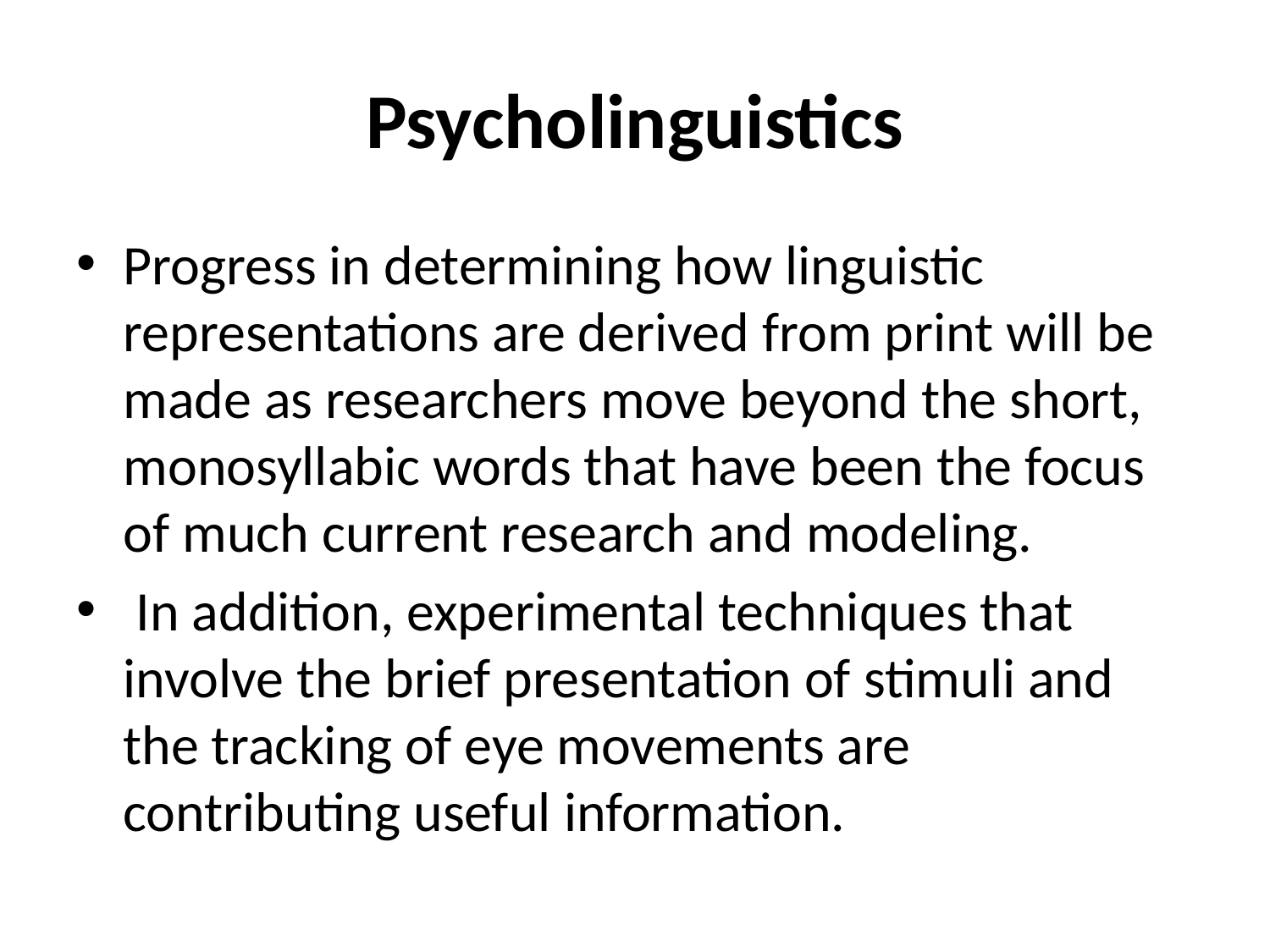

# Psycholinguistics
Progress in determining how linguistic representations are derived from print will be made as researchers move beyond the short, monosyllabic words that have been the focus of much current research and modeling.
 In addition, experimental techniques that involve the brief presentation of stimuli and the tracking of eye movements are contributing useful information.